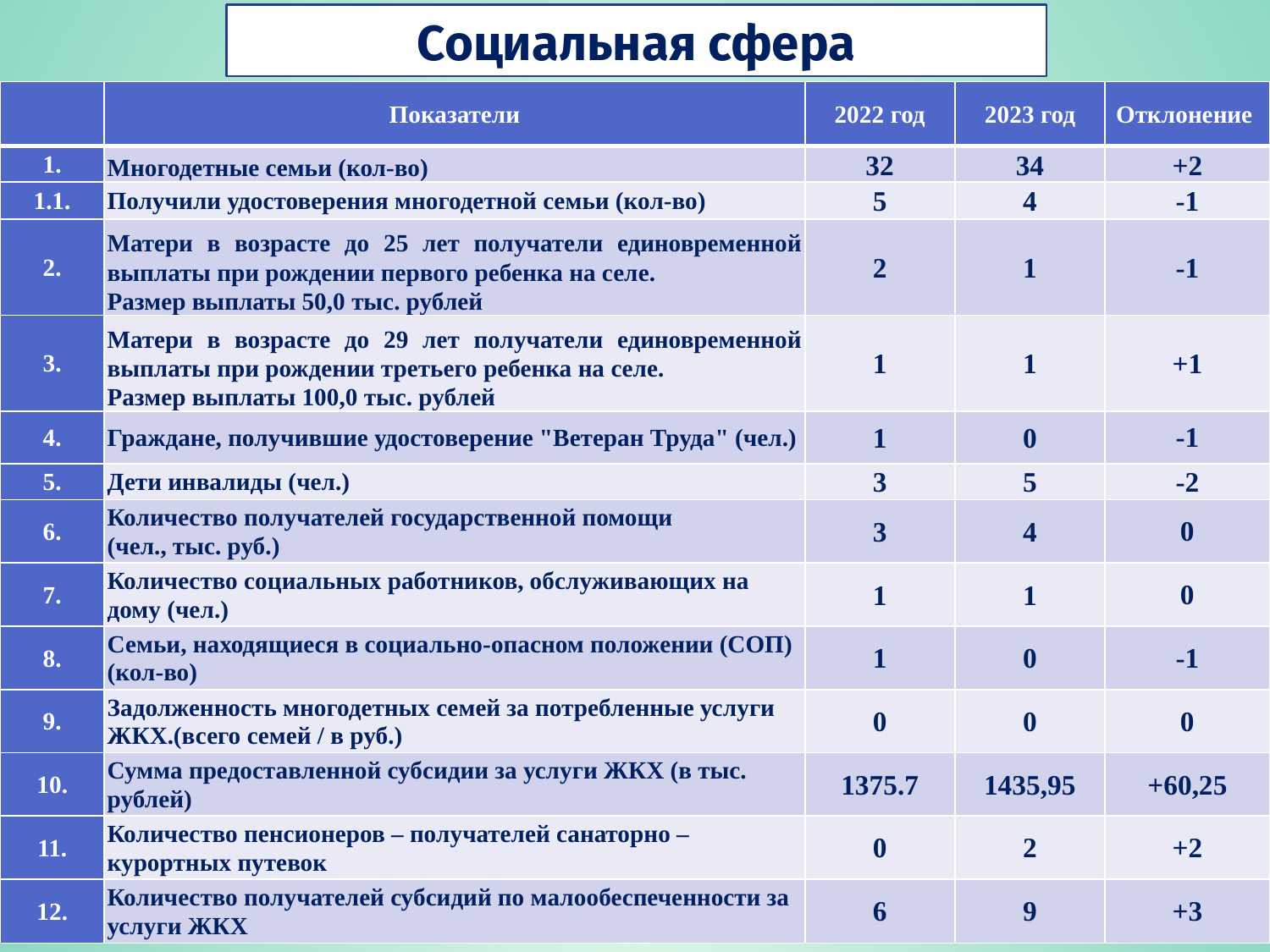

Социальная сфера
|  | Показатели | 2022 год | 2023 год | Отклонение |
| --- | --- | --- | --- | --- |
| 1. | Многодетные семьи (кол-во) | 32 | 34 | +2 |
| 1.1. | Получили удостоверения многодетной семьи (кол-во) | 5 | 4 | -1 |
| 2. | Матери в возрасте до 25 лет получатели единовременной выплаты при рождении первого ребенка на селе. Размер выплаты 50,0 тыс. рублей | 2 | 1 | -1 |
| 3. | Матери в возрасте до 29 лет получатели единовременной выплаты при рождении третьего ребенка на селе. Размер выплаты 100,0 тыс. рублей | 1 | 1 | +1 |
| 4. | Граждане, получившие удостоверение "Ветеран Труда" (чел.) | 1 | 0 | -1 |
| 5. | Дети инвалиды (чел.) | 3 | 5 | -2 |
| 6. | Количество получателей государственной помощи (чел., тыс. руб.) | 3 | 4 | 0 |
| 7. | Количество социальных работников, обслуживающих на дому (чел.) | 1 | 1 | 0 |
| 8. | Семьи, находящиеся в социально-опасном положении (СОП) (кол-во) | 1 | 0 | -1 |
| 9. | Задолженность многодетных семей за потребленные услуги ЖКХ.(всего семей / в руб.) | 0 | 0 | 0 |
| 10. | Сумма предоставленной субсидии за услуги ЖКХ (в тыс. рублей) | 1375.7 | 1435,95 | +60,25 |
| 11. | Количество пенсионеров – получателей санаторно – курортных путевок | 0 | 2 | +2 |
| 12. | Количество получателей субсидий по малообеспеченности за услуги ЖКХ | 6 | 9 | +3 |